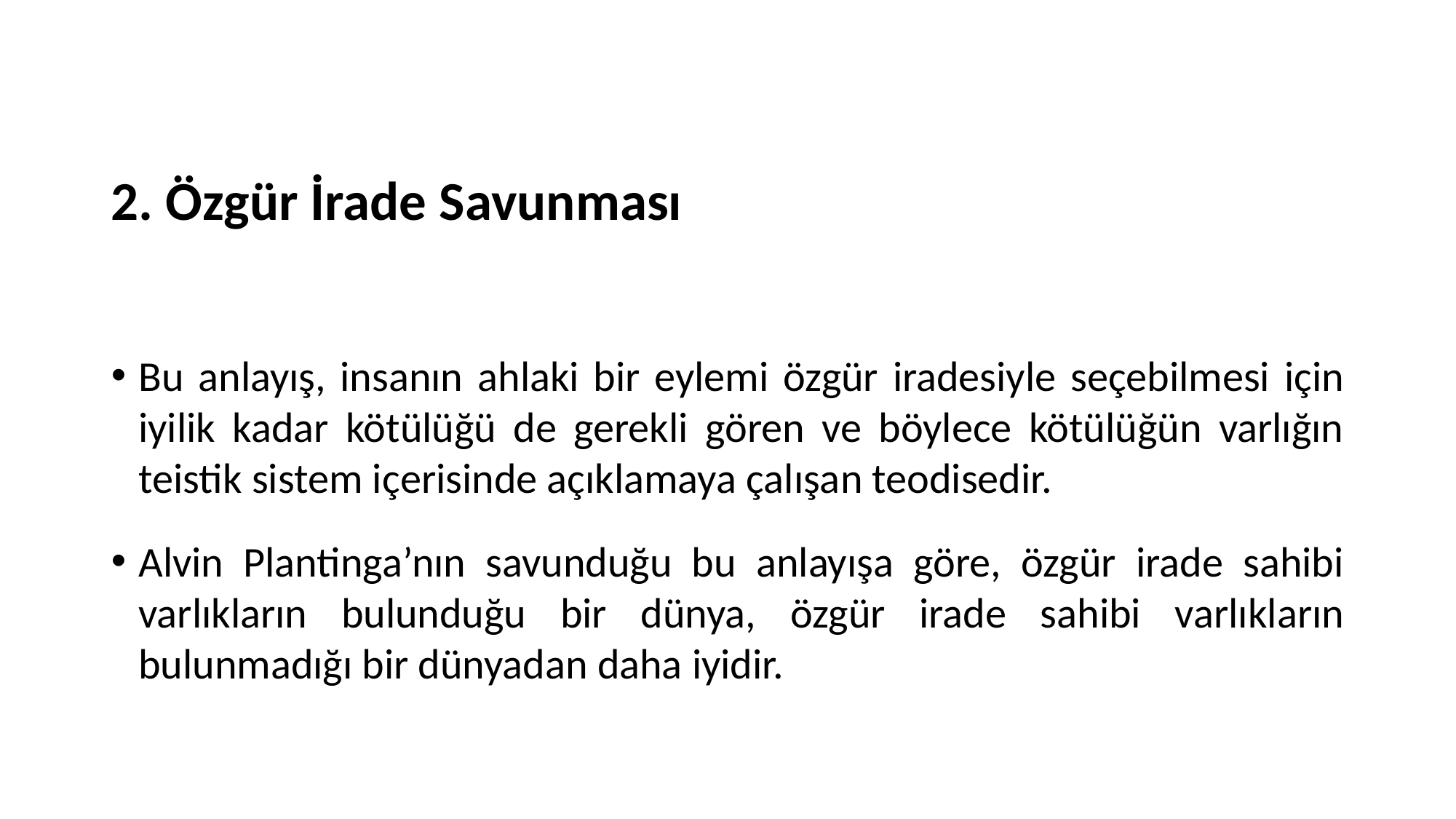

2. Özgür İrade Savunması

Bu anlayış, insanın ahlaki bir eylemi özgür iradesiyle seçebilmesi için iyilik kadar kötülüğü de gerekli gören ve böylece kötülüğün varlığın teistik sistem içerisinde açıklamaya çalışan teodisedir.
Alvin Plantinga’nın savunduğu bu anlayışa göre, özgür irade sahibi varlıkların bulunduğu bir dünya, özgür irade sahibi varlıkların bulunmadığı bir dünyadan daha iyidir.